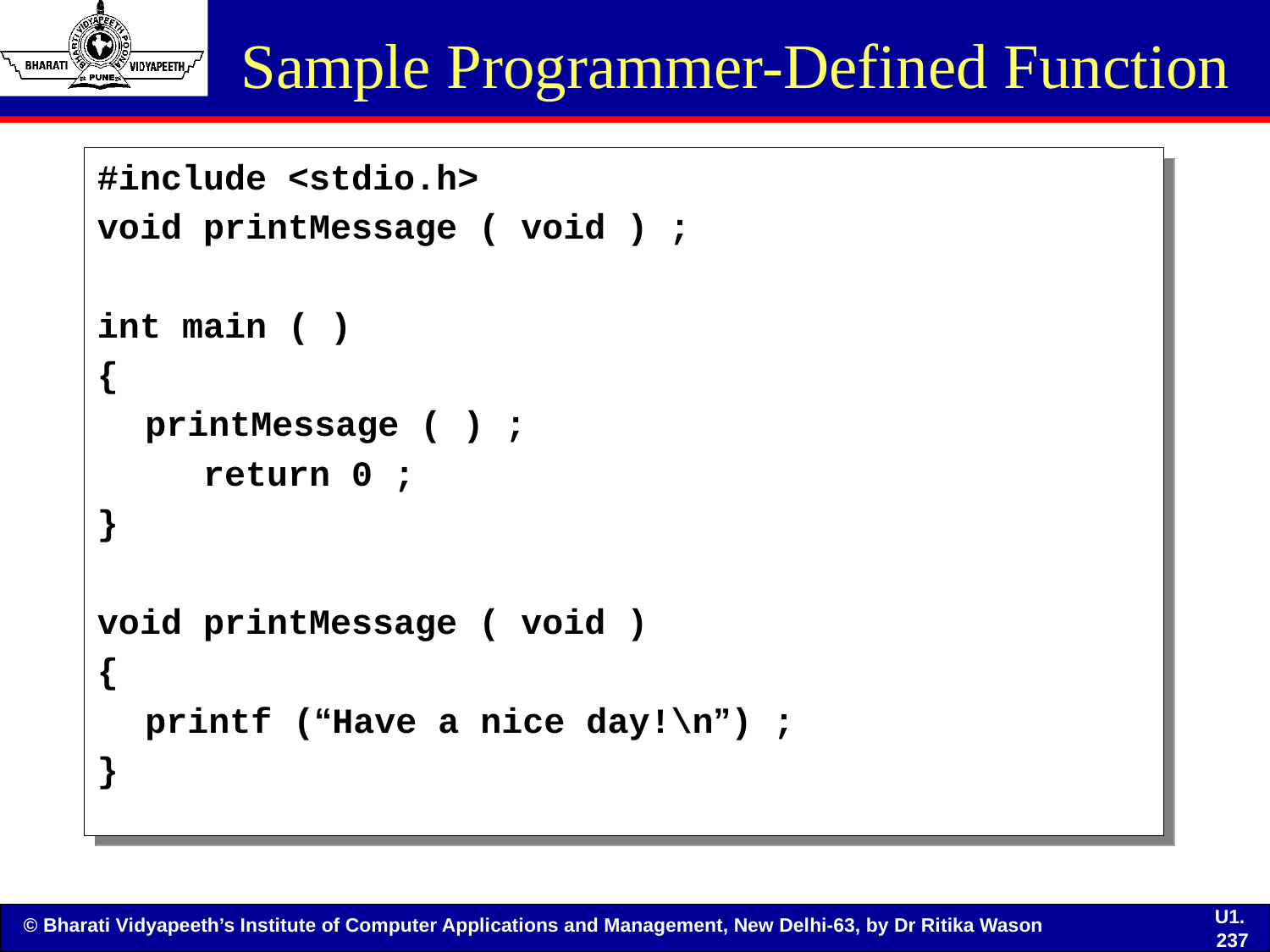

# Sample Programmer-Defined Function
#include <stdio.h>
void printMessage ( void ) ;

int main ( )
{
	printMessage ( ) ;
     return 0 ;
}

void printMessage ( void )
{
	printf (“Have a nice day!\n”) ;
}